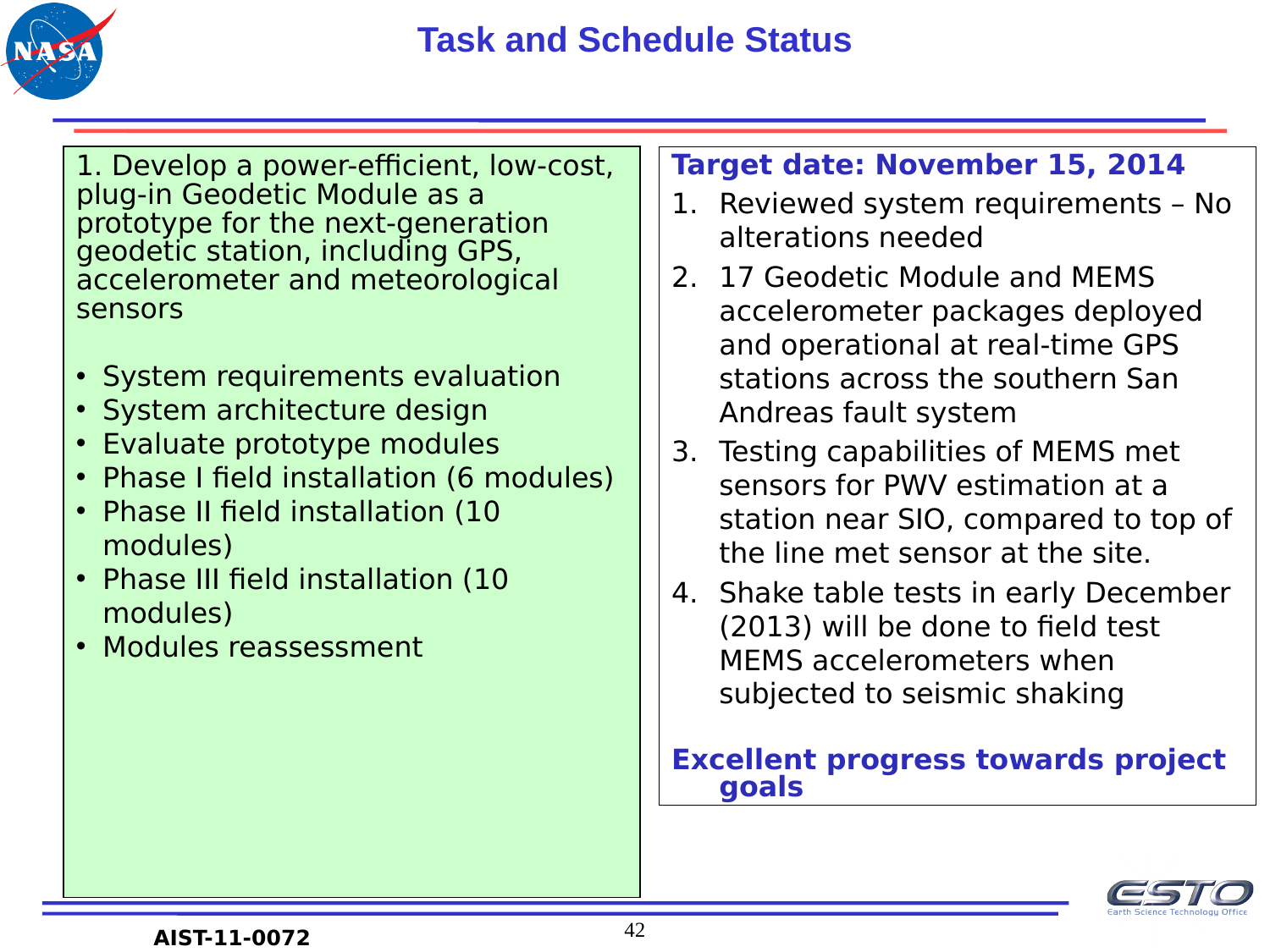

Task and Schedule Status
1. Develop a power-efficient, low-cost, plug-in Geodetic Module as a prototype for the next-generation geodetic station, including GPS, accelerometer and meteorological sensors

System requirements evaluation
System architecture design
Evaluate prototype modules
Phase I field installation (6 modules)
Phase II field installation (10 modules)
Phase III field installation (10 modules)
Modules reassessment

Target date: November 15, 2014
Reviewed system requirements – No alterations needed
17 Geodetic Module and MEMS accelerometer packages deployed and operational at real-time GPS stations across the southern San Andreas fault system
Testing capabilities of MEMS met sensors for PWV estimation at a station near SIO, compared to top of the line met sensor at the site.
Shake table tests in early December (2013) will be done to field test MEMS accelerometers when subjected to seismic shaking

Excellent progress towards project goals